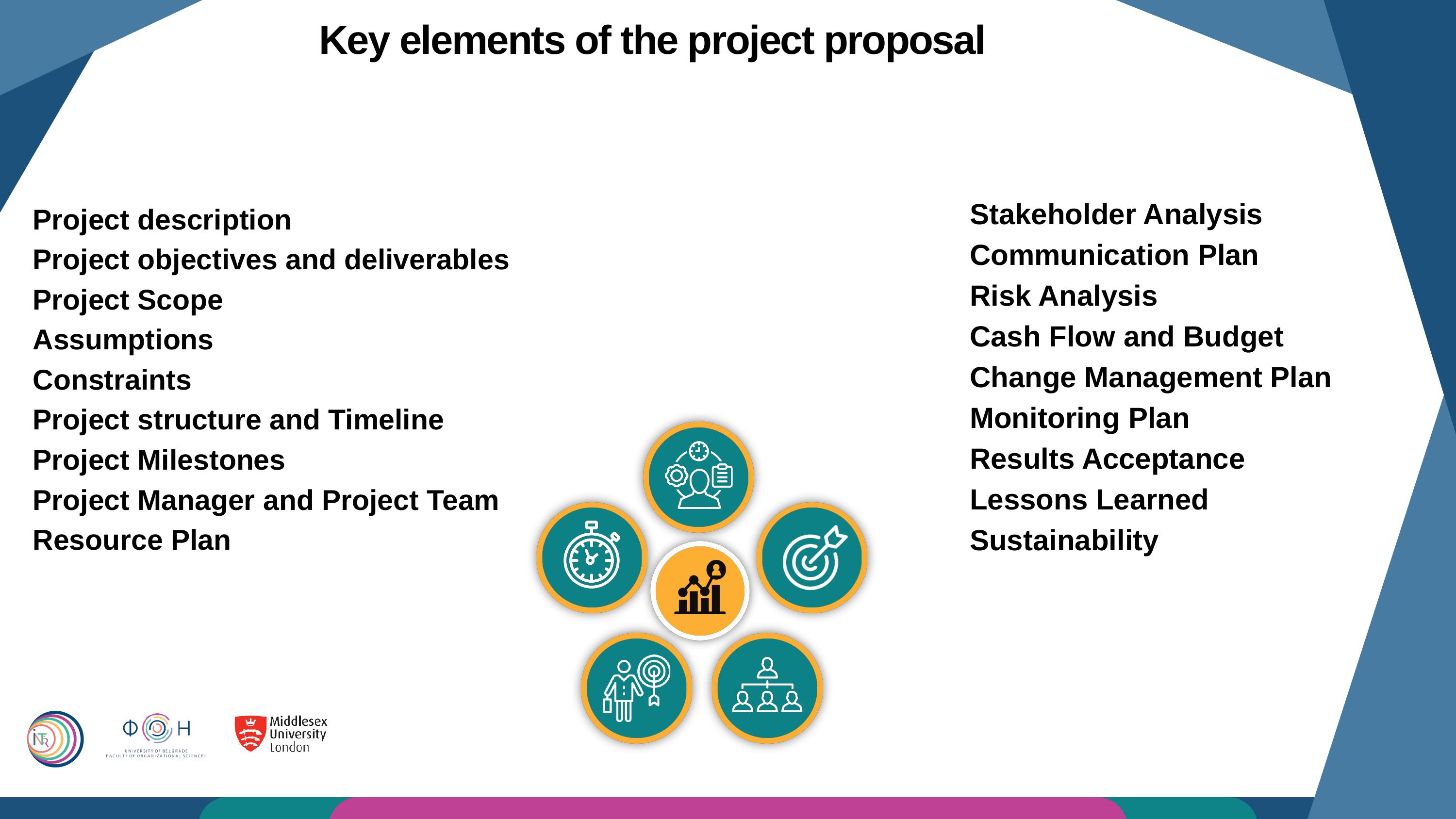

Key elements of the project proposal

Stakeholder Analysis
Communication Plan
Risk Analysis
Cash Flow and Budget
Change Management Plan
Monitoring Plan
Results Acceptance
Lessons Learned
Sustainability
Project description
Project objectives and deliverables
Project Scope
Assumptions
Constraints
Project structure and Timeline
Project Milestones
Project Manager and Project Team
Resource Plan